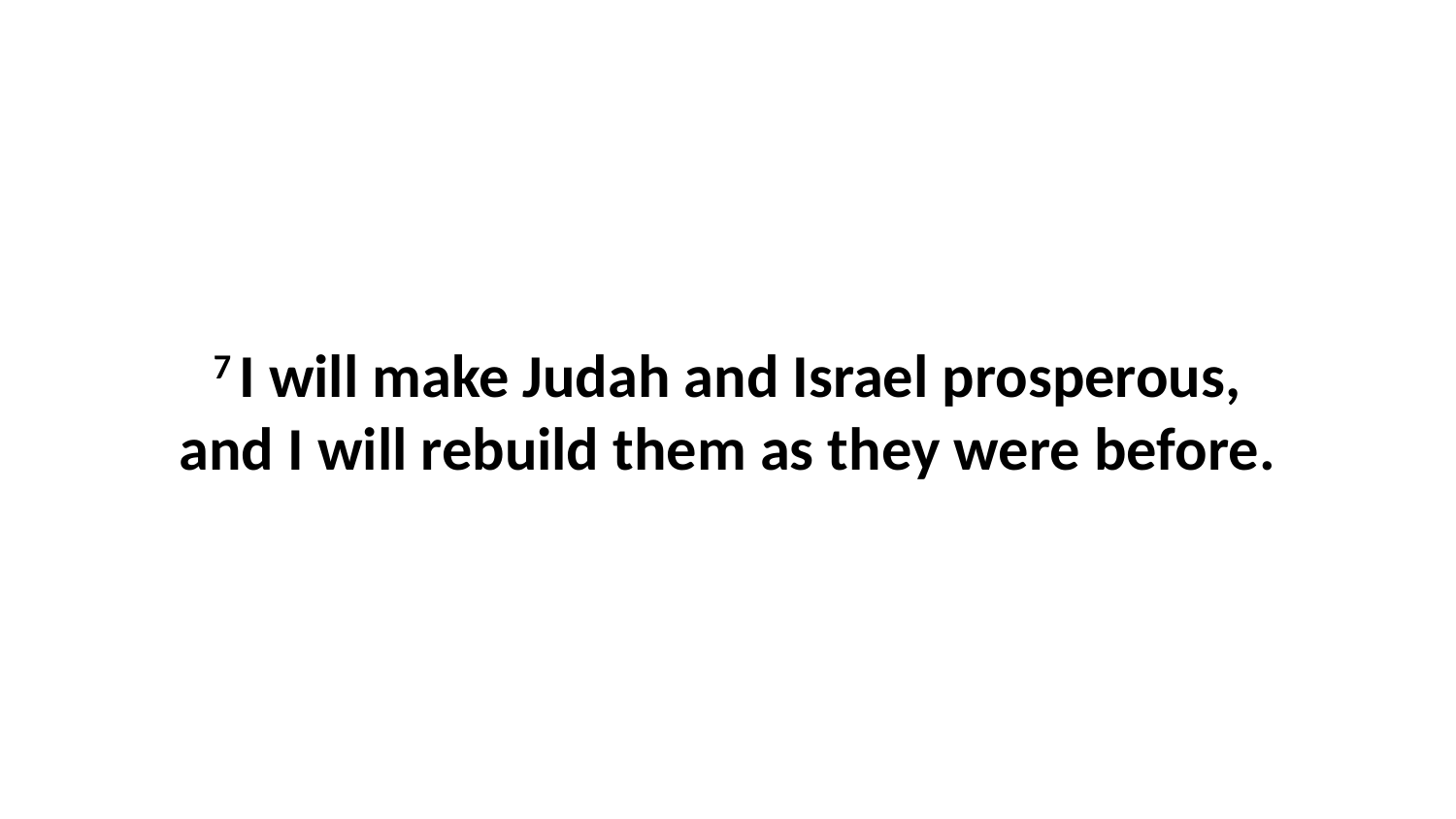

7 I will make Judah and Israel prosperous, and I will rebuild them as they were before.